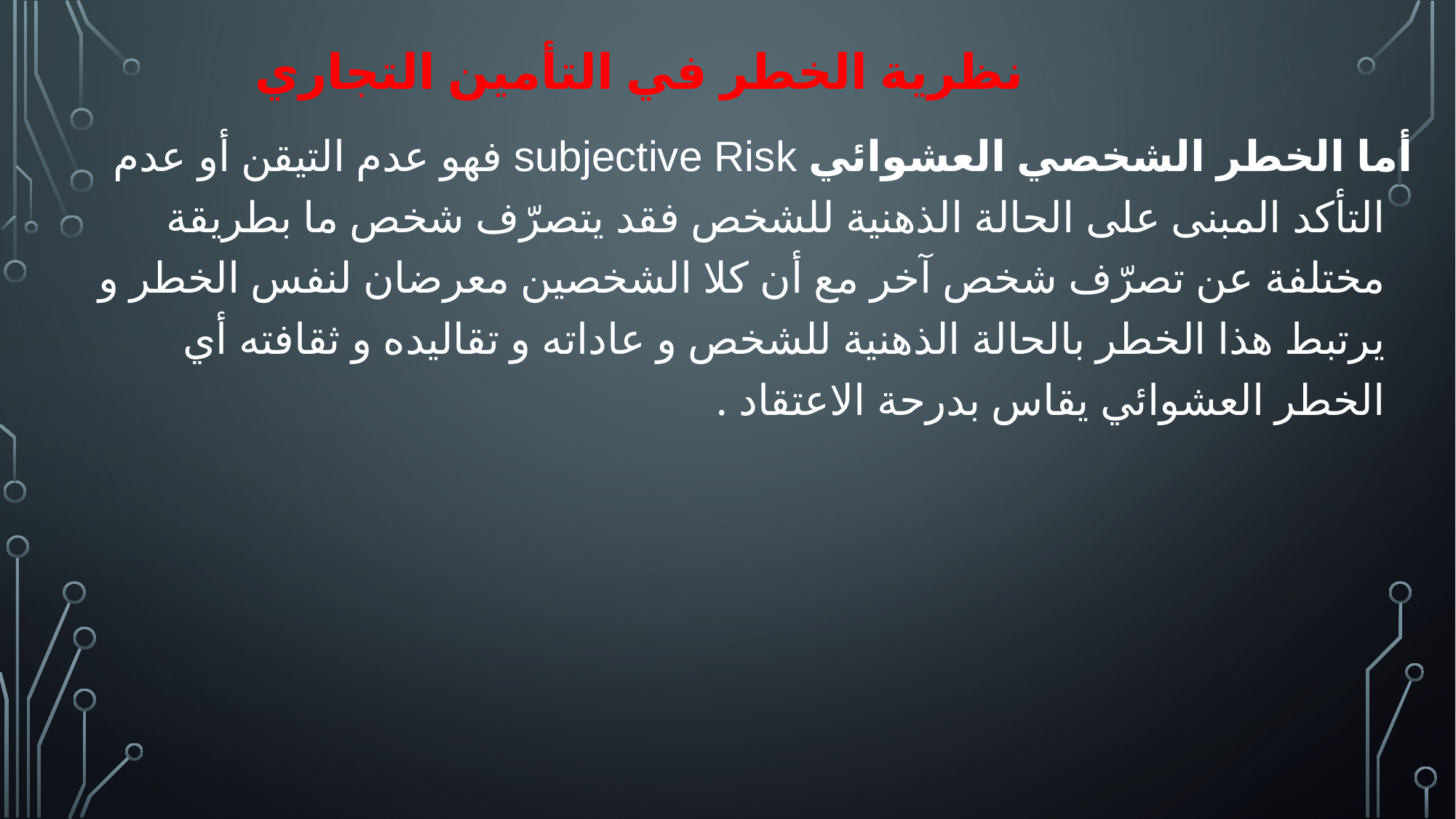

نظرية الخطر في التأمين التجاري
أما الخطر الشخصي العشوائي subjective Risk فهو عدم التيقن أو عدم التأكد المبنى على الحالة الذهنية للشخص فقد يتصرّف شخص ما بطريقة مختلفة عن تصرّف شخص آخر مع أن كلا الشخصين معرضان لنفس الخطر و يرتبط هذا الخطر بالحالة الذهنية للشخص و عاداته و تقاليده و ثقافته أي الخطر العشوائي يقاس بدرحة الاعتقاد .